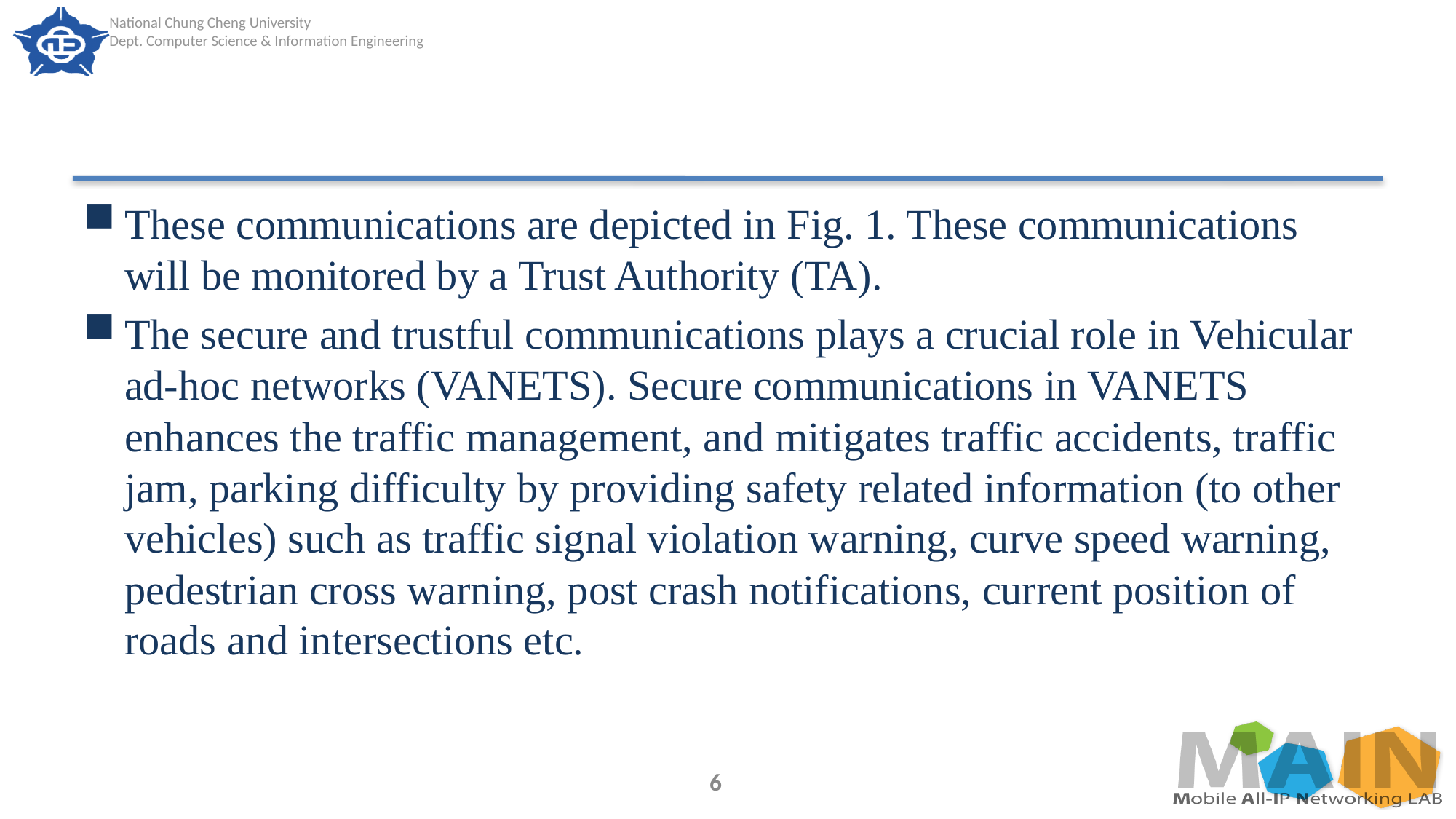

#
These communications are depicted in Fig. 1. These communications will be monitored by a Trust Authority (TA).
The secure and trustful communications plays a crucial role in Vehicular ad-hoc networks (VANETS). Secure communications in VANETS enhances the traffic management, and mitigates traffic accidents, traffic jam, parking difficulty by providing safety related information (to other vehicles) such as traffic signal violation warning, curve speed warning, pedestrian cross warning, post crash notifications, current position of roads and intersections etc.
6